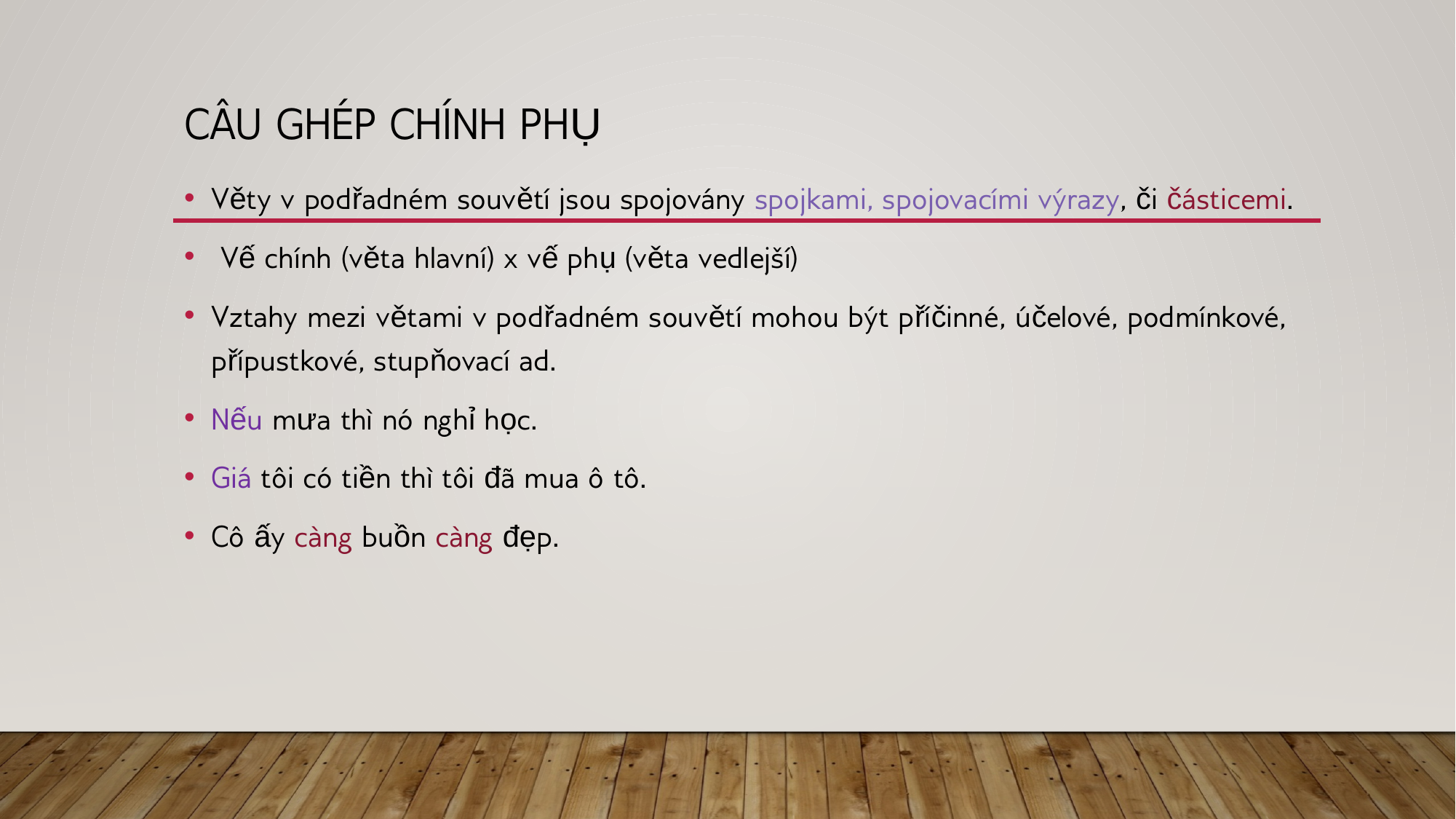

# CÂU GHÉP CHÍNH PHỤ
Věty v podřadném souvětí jsou spojovány spojkami, spojovacími výrazy, či částicemi.
 Vế chính (věta hlavní) x vế phụ (věta vedlejší)
Vztahy mezi větami v podřadném souvětí mohou být příčinné, účelové, podmínkové, přípustkové, stupňovací ad.
Nếu mưa thì nó nghỉ học.
Giá tôi có tiền thì tôi đã mua ô tô.
Cô ấy càng buồn càng đẹp.